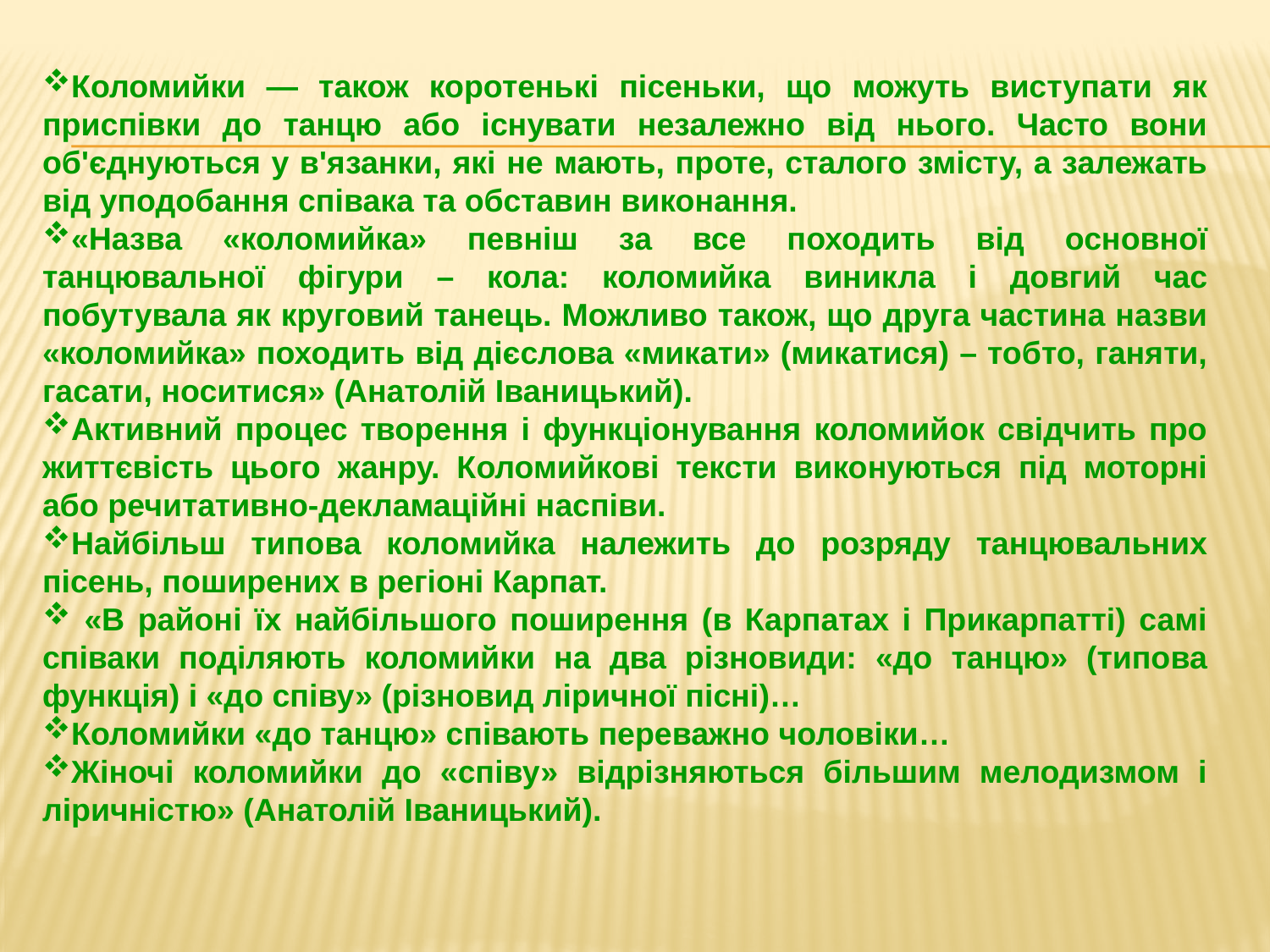

Коломийки — також коротенькі пісеньки, що можуть виступати як приспівки до танцю або існувати незалежно від нього. Часто вони об'єднуються у в'язанки, які не мають, проте, сталого змісту, а залежать від уподобання співака та обставин виконання.
«Назва «коломийка» певніш за все походить від основної танцювальної фігури – кола: коломийка виникла і довгий час побутувала як круговий танець. Можливо також, що друга частина назви «коломийка» походить від дієслова «микати» (микатися) – тобто, ганяти, гасати, носитися» (Анатолій Іваницький).
Активний процес творення і функціонування коломийок свідчить про життєвість цього жанру. Коломийкові тексти виконуються під моторні або речитативно-декламаційні наспіви.
Найбільш типова коломийка належить до розряду танцювальних пісень, поширених в регіоні Карпат.
 «В районі їх найбільшого поширення (в Карпатах і Прикарпатті) самі співаки поділяють коломийки на два різновиди: «до танцю» (типова функція) і «до співу» (різновид ліричної пісні)…
Коломийки «до танцю» співають переважно чоловіки…
Жіночі коломийки до «співу» відрізняються більшим мелодизмом і ліричністю» (Анатолій Іваницький).